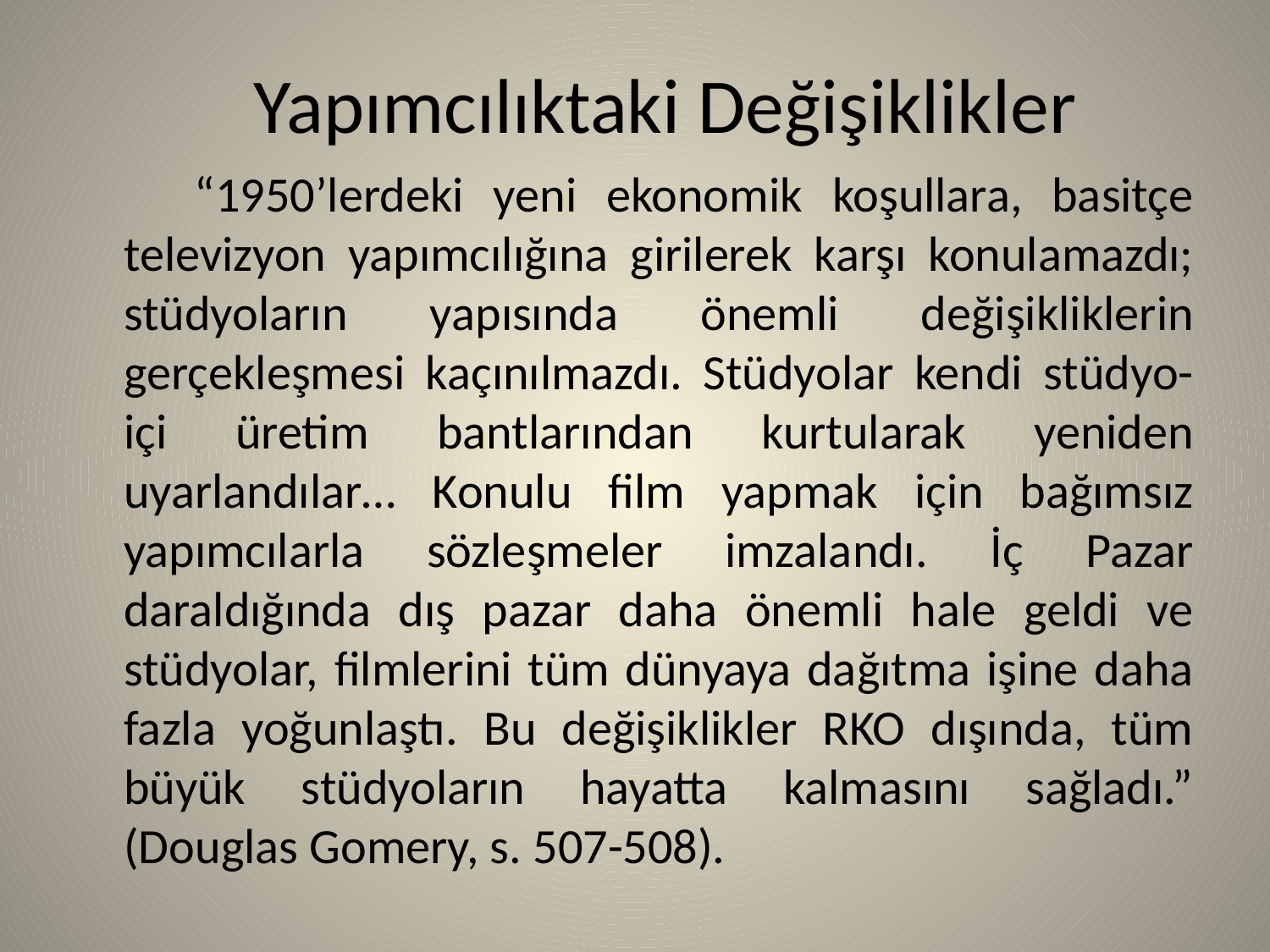

# Yapımcılıktaki Değişiklikler
    “1950’lerdeki yeni ekonomik koşullara, basitçe televizyon yapımcılığına girilerek karşı konulamazdı; stüdyoların yapısında önemli değişikliklerin gerçekleşmesi kaçınılmazdı. Stüdyolar kendi stüdyo-içi üretim bantlarından kurtularak yeniden uyarlandılar… Konulu film yapmak için bağımsız yapımcılarla sözleşmeler imzalandı. İç Pazar daraldığında dış pazar daha önemli hale geldi ve stüdyolar, filmlerini tüm dünyaya dağıtma işine daha fazla yoğunlaştı. Bu değişiklikler RKO dışında, tüm büyük stüdyoların hayatta kalmasını sağladı.” (Douglas Gomery, s. 507-508).